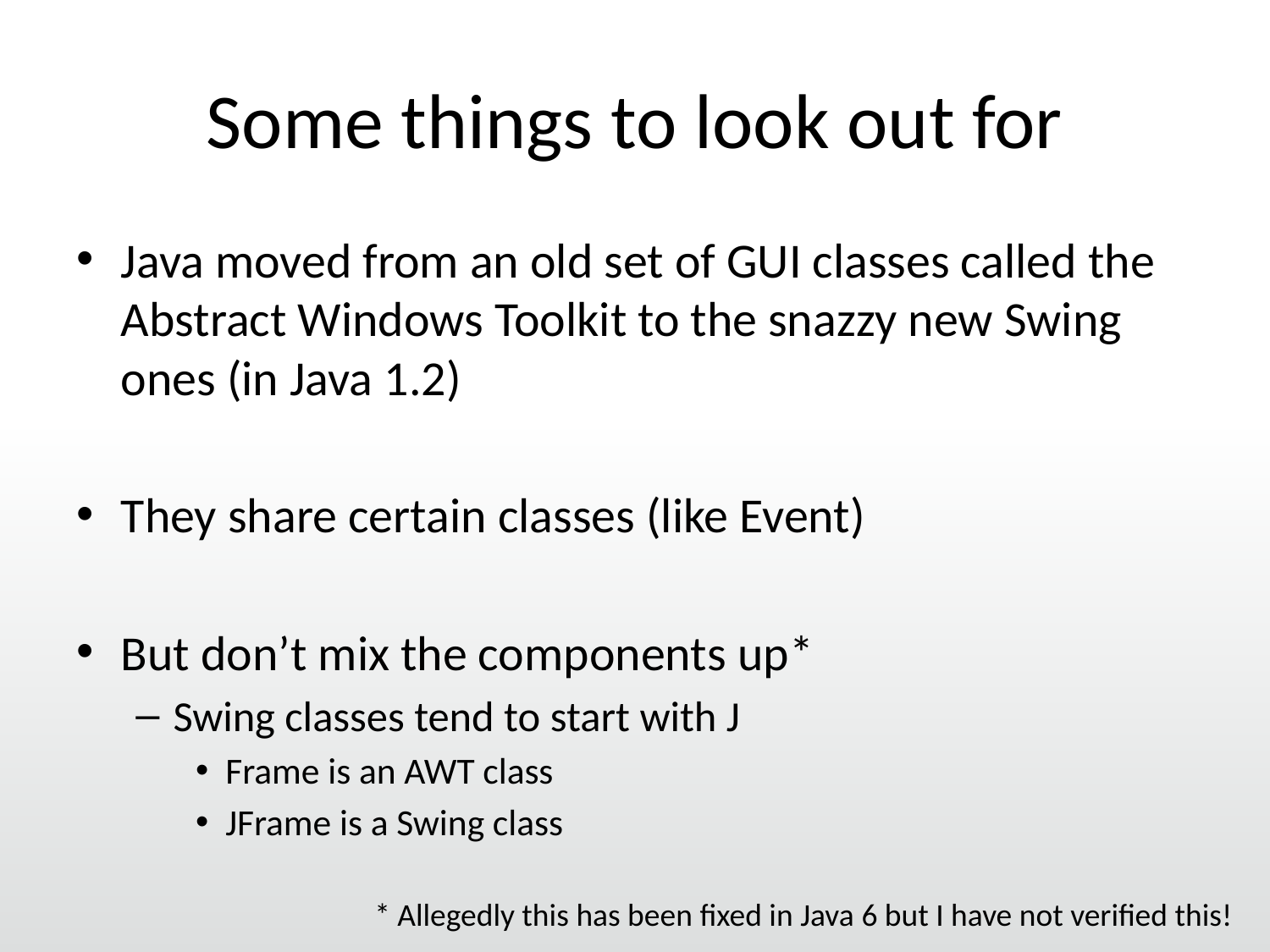

# Some things to look out for
Java moved from an old set of GUI classes called the Abstract Windows Toolkit to the snazzy new Swing ones (in Java 1.2)

They share certain classes (like Event)

But don’t mix the components up*
Swing classes tend to start with J
Frame is an AWT class
JFrame is a Swing class
* Allegedly this has been fixed in Java 6 but I have not verified this!